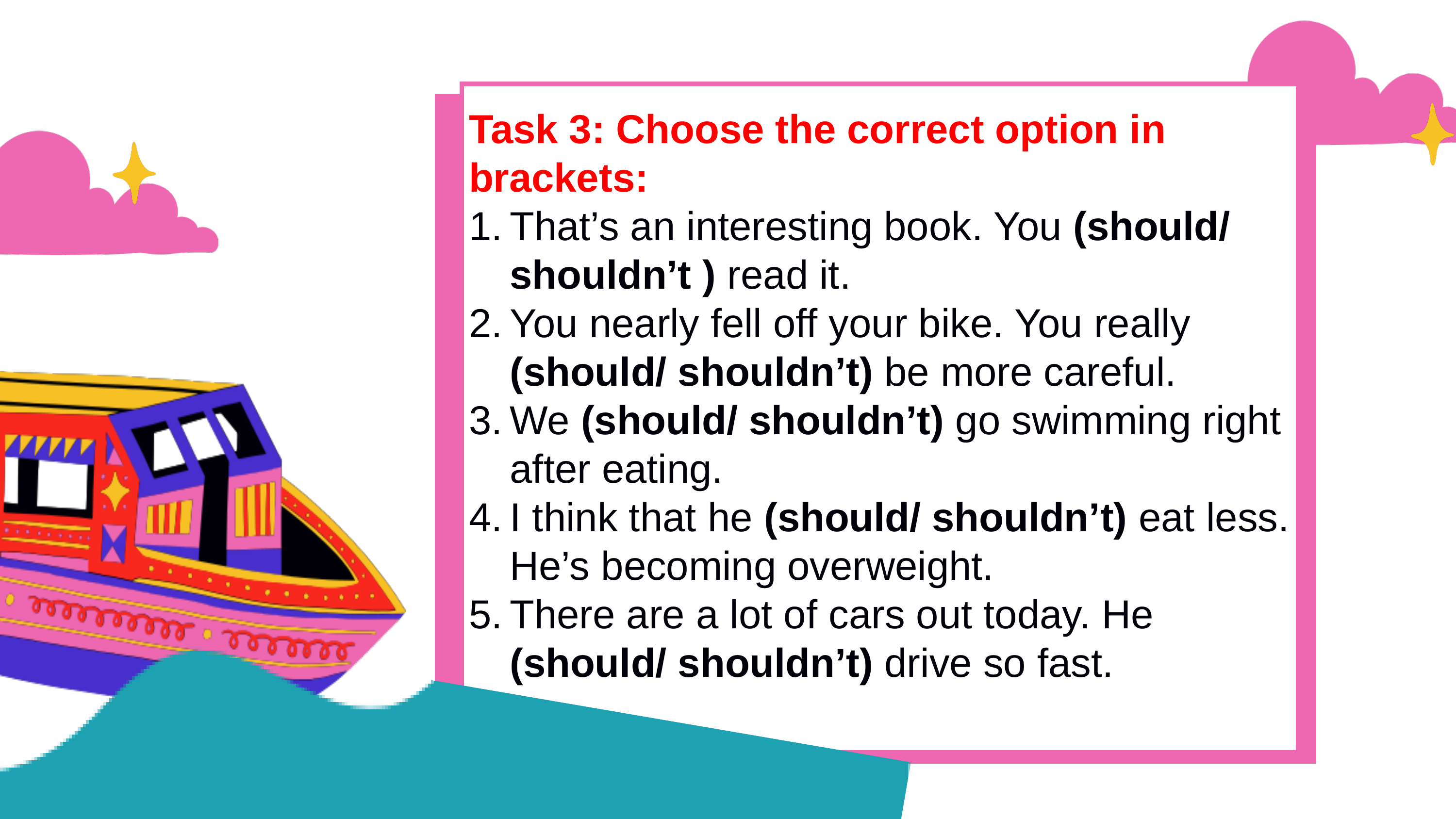

Task 3: Choose the correct option in brackets:
That’s an interesting book. You (should/ shouldn’t ) read it.
You nearly fell off your bike. You really (should/ shouldn’t) be more careful.
We (should/ shouldn’t) go swimming right after eating.
I think that he (should/ shouldn’t) eat less. He’s becoming overweight.
There are a lot of cars out today. He (should/ shouldn’t) drive so fast.